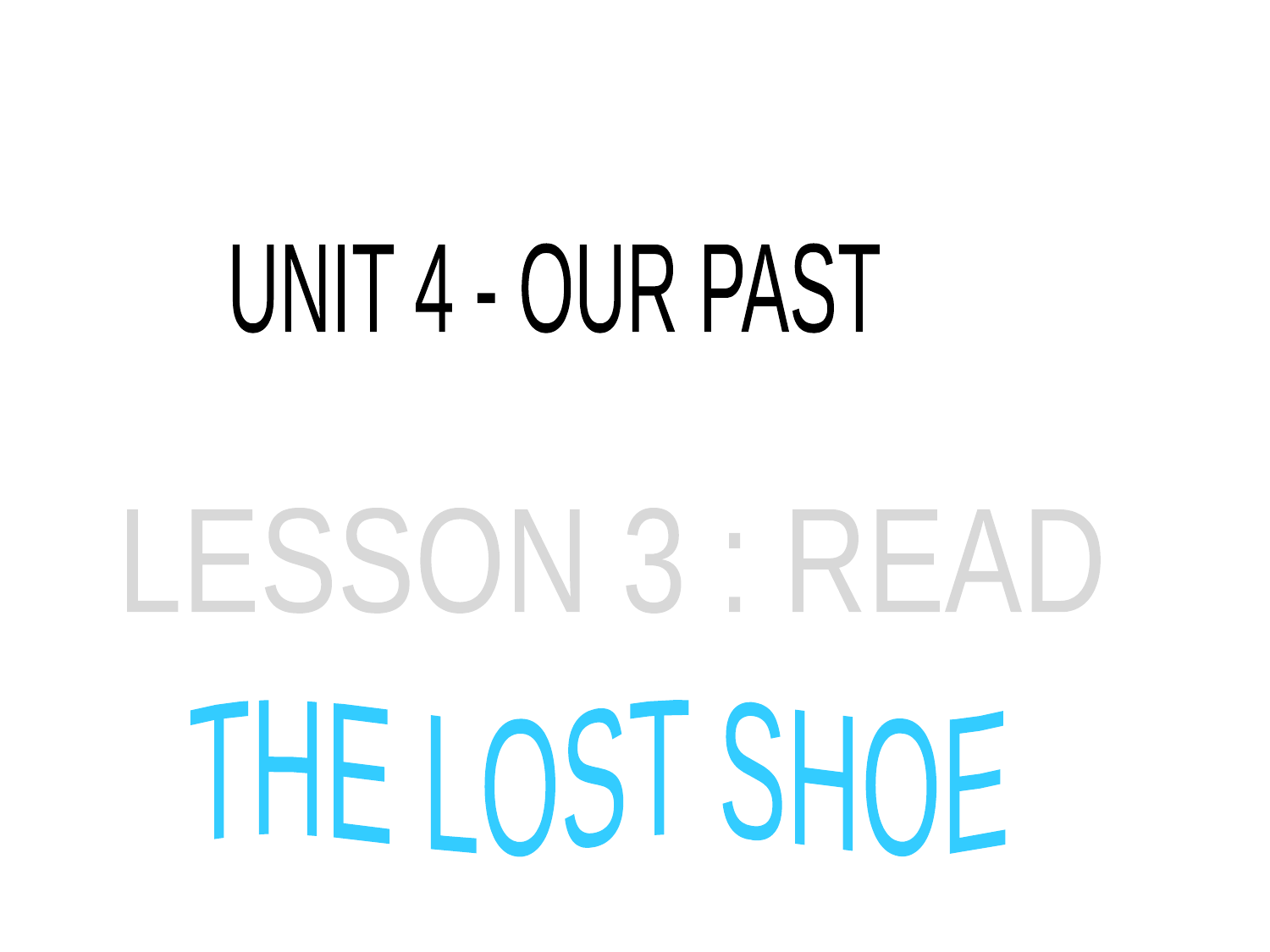

UNIT 4 - OUR PAST
LESSON 3 : READ
THE LOST SHOE